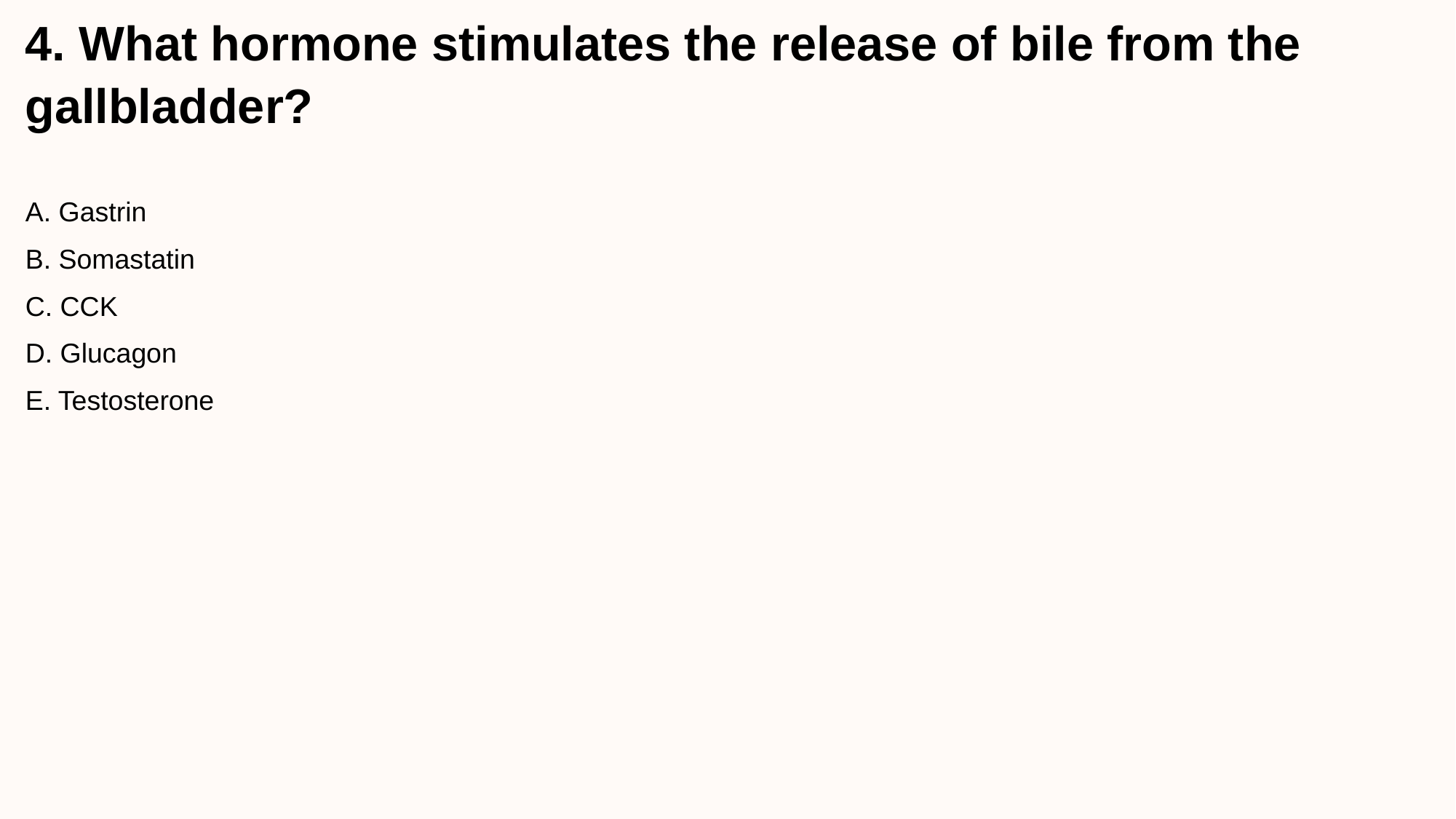

4. What hormone stimulates the release of bile from the gallbladder?

A. Gastrin
B. Somastatin
C. CCK
D. Glucagon
E. Testosterone